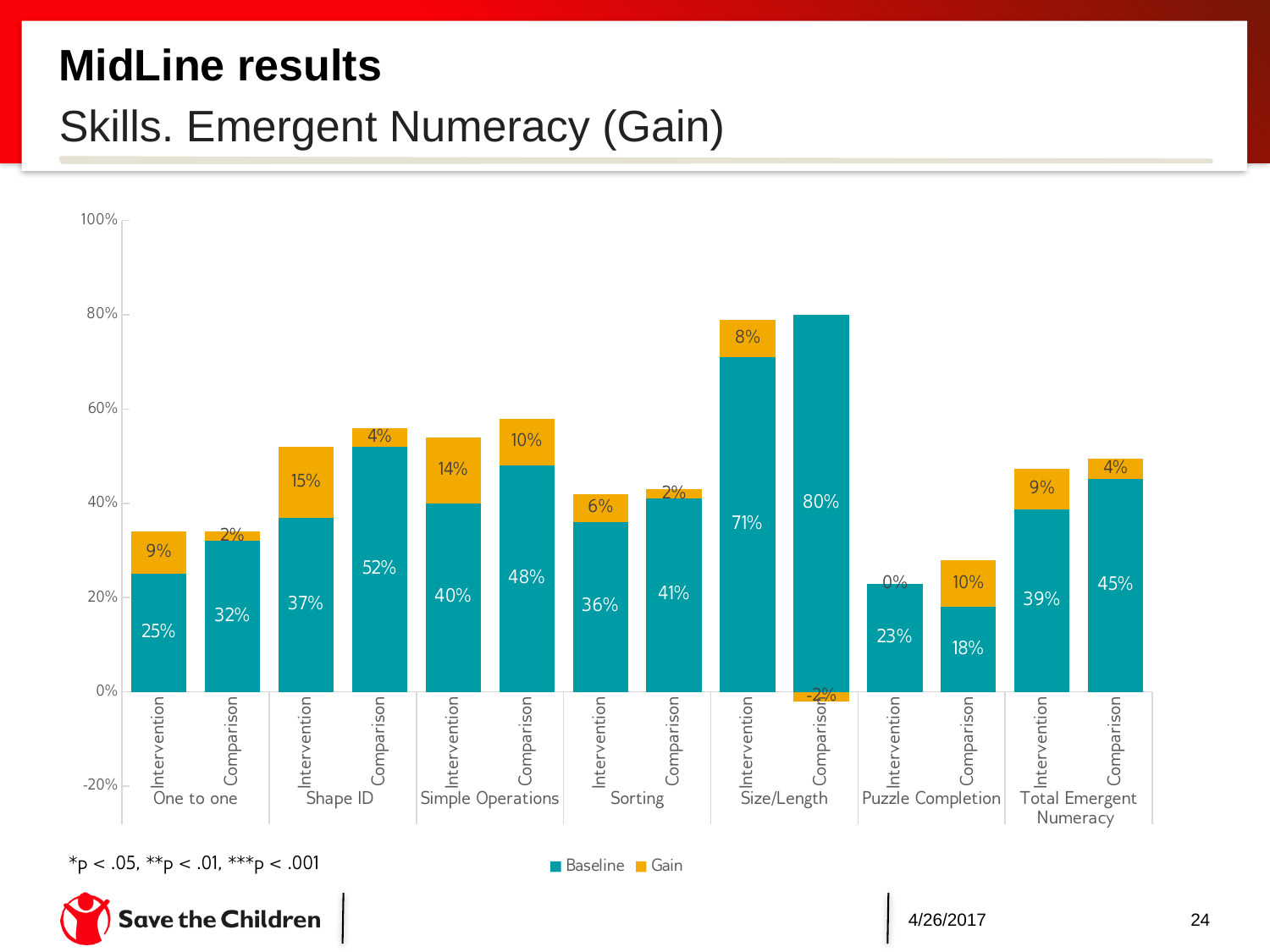

# MidLine results
Skills. Emergent Numeracy (Gain)

### Chart

| Category | Baseline | Gain |
|---|---|---|
| Intervention | 0.25 | 0.09 |
| Comparison | 0.32 | 0.02 |
| Intervention | 0.37 | 0.15 |
| Comparison | 0.52 | 0.04 |
| Intervention | 0.4 | 0.14 |
| Comparison | 0.48 | 0.1 |
| Intervention | 0.36 | 0.06 |
| Comparison | 0.41 | 0.02 |
| Intervention | 0.71 | 0.08 |
| Comparison | 0.8 | -0.02 |
| Intervention | 0.23 | 0.0 |
| Comparison | 0.18 | 0.1 |
| Intervention | 0.38666666666666666 | 0.08666666666666667 |
| Comparison | 0.4516666666666667 | 0.043333333333333335 |
*p < .05, **p < .01, ***p < .001
4/26/2017
24